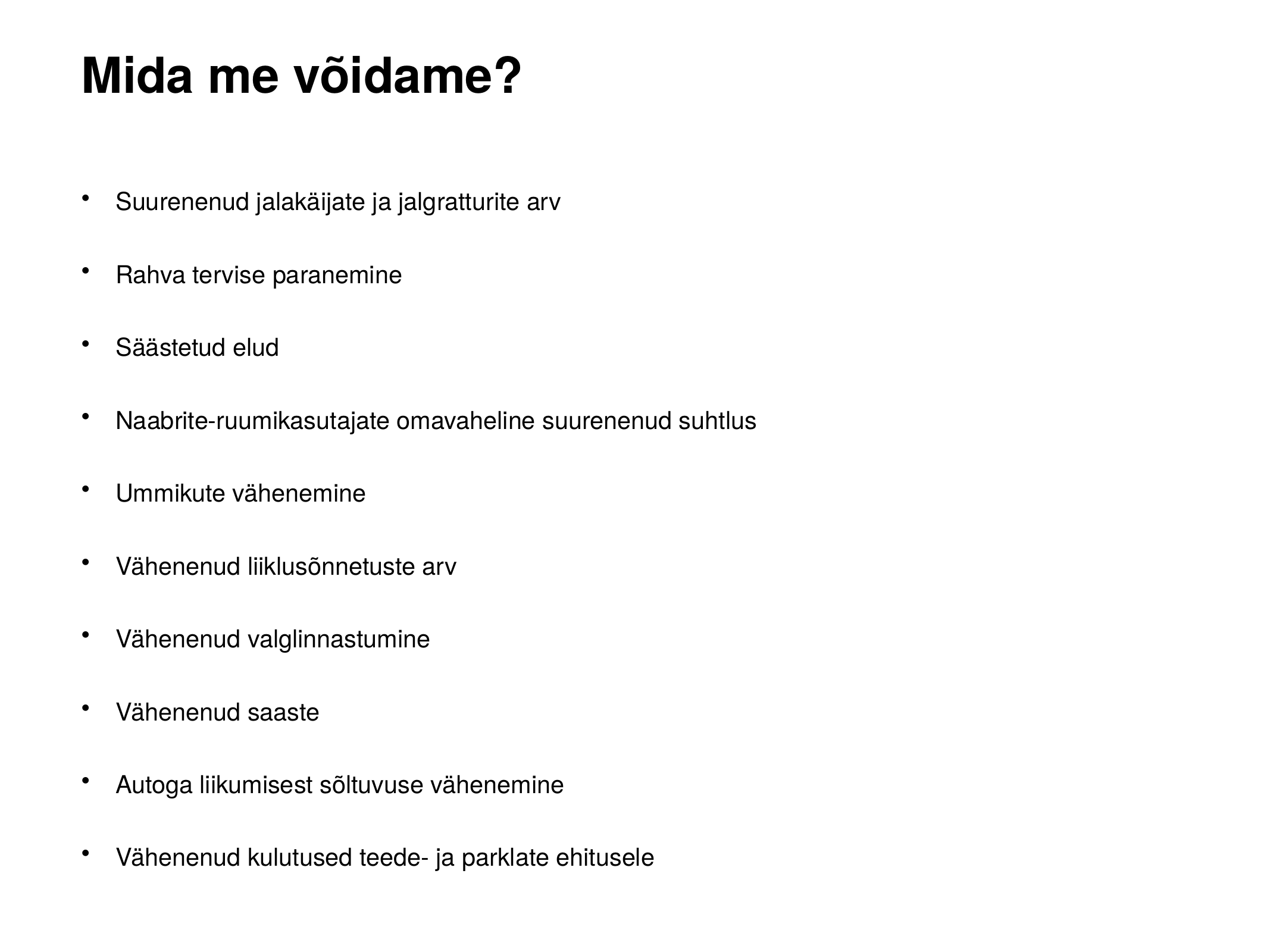

# Mida me võidame?
Suurenenud jalakäijate ja jalgratturite arv
Rahva tervise paranemine
Säästetud elud
Naabrite-ruumikasutajate omavaheline suurenenud suhtlus
Ummikute vähenemine
Vähenenud liiklusõnnetuste arv
Vähenenud valglinnastumine
Vähenenud saaste
Autoga liikumisest sõltuvuse vähenemine
Vähenenud kulutused teede- ja parklate ehitusele